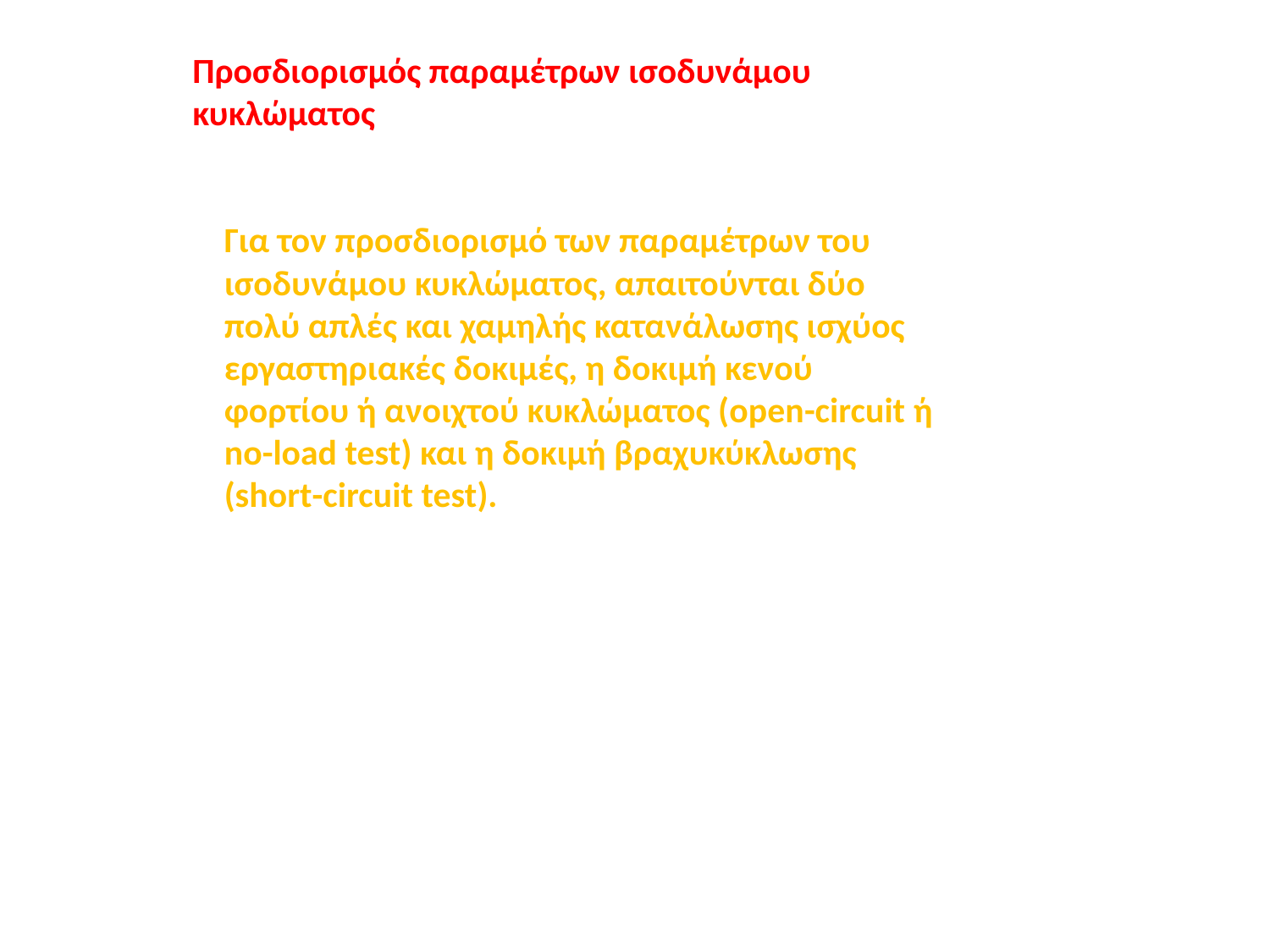

Προσδιορισμός παραμέτρων ισοδυνάμου κυκλώματος
Για τον προσδιορισμό των παραμέτρων του ισοδυνάμου κυκλώματος, απαιτούνται δύο πολύ απλές και χαμηλής κατανάλωσης ισχύος εργαστηριακές δοκιμές, η δοκιμή κενού φορτίου ή ανοιχτού κυκλώματος (open-circuit ή no-load test) και η δοκιμή βραχυκύκλωσης (short-circuit test).